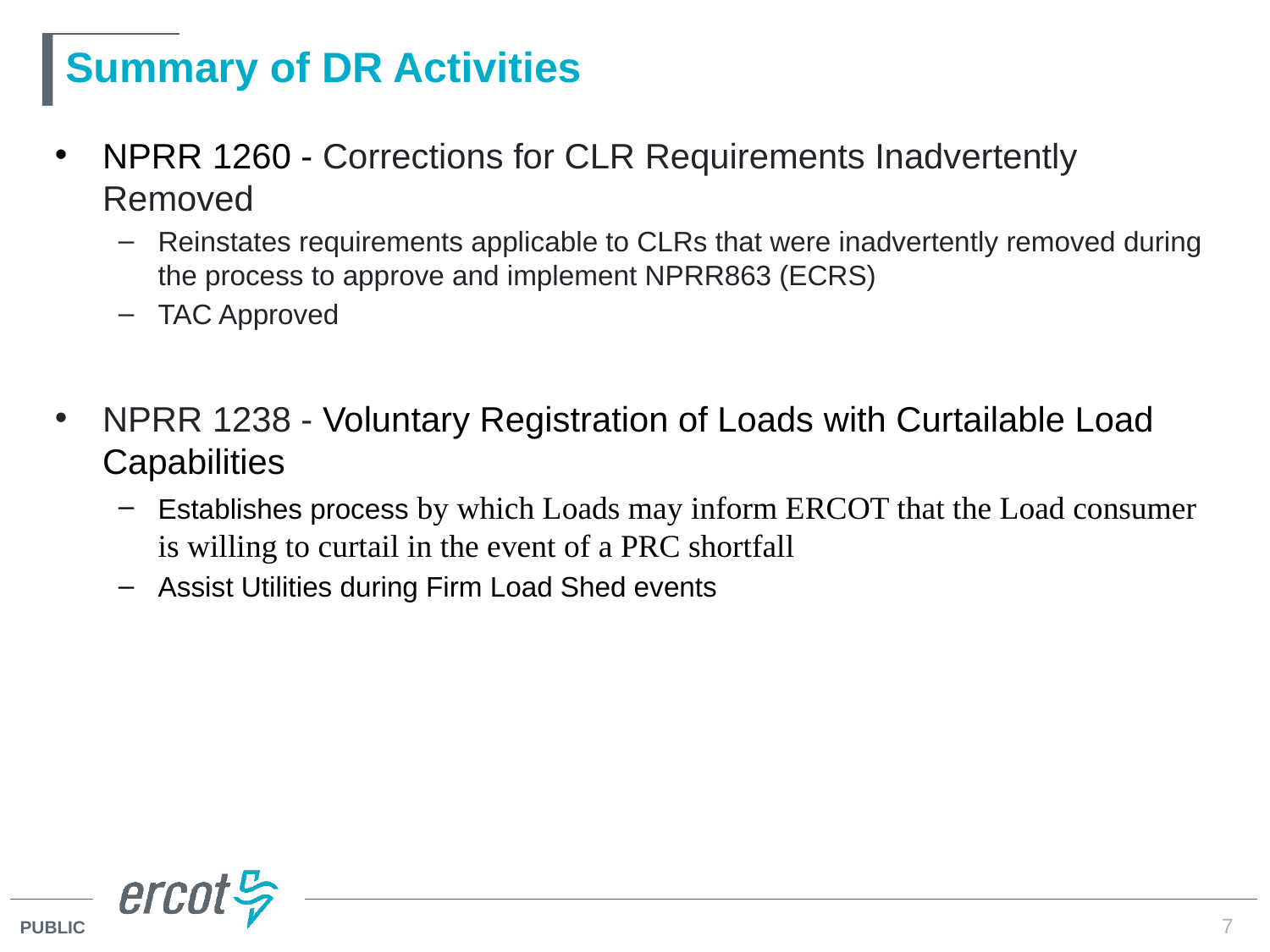

# Summary of DR Activities
NPRR 1260 - Corrections for CLR Requirements Inadvertently Removed
Reinstates requirements applicable to CLRs that were inadvertently removed during the process to approve and implement NPRR863 (ECRS)
TAC Approved

NPRR 1238 - Voluntary Registration of Loads with Curtailable Load Capabilities
Establishes process by which Loads may inform ERCOT that the Load consumer is willing to curtail in the event of a PRC shortfall
Assist Utilities during Firm Load Shed events
7